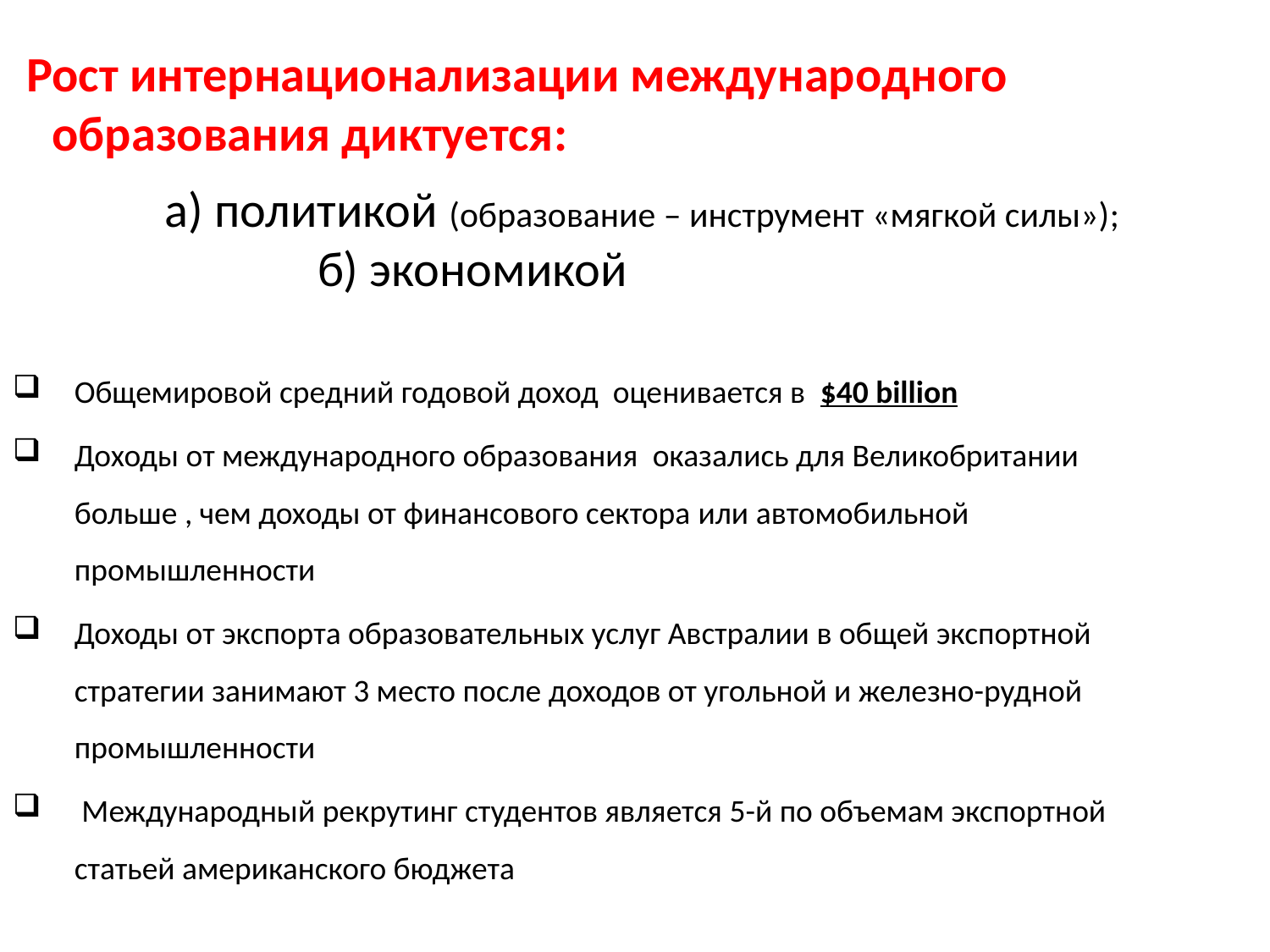

Рост интернационализации международного образования диктуется:

а) политикой (образование – инструмент «мягкой силы»);
		 	 б) экономикой
Общемировой средний годовой доход  оценивается в  $40 billion
Доходы от международного образования  оказались для Великобритании больше , чем доходы от финансового сектора или автомобильной промышленности
Доходы от экспорта образовательных услуг Австралии в общей экспортной стратегии занимают 3 место после доходов от угольной и железно-рудной промышленности
 Международный рекрутинг студентов является 5-й по объемам экспортной статьей американского бюджета